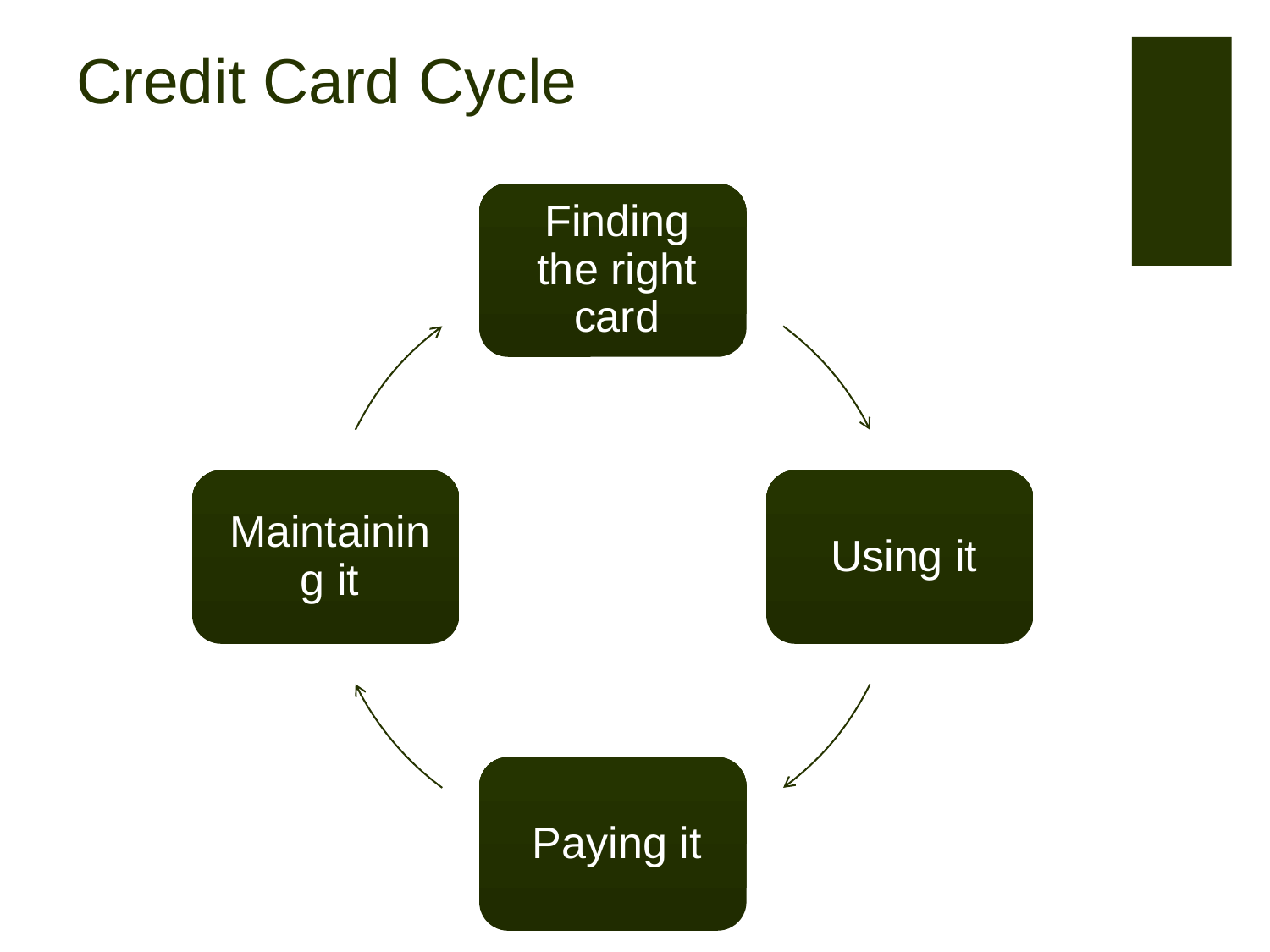

# Credit Card Cycle
Finding the right card
Using it
Paying it
Maintaining it